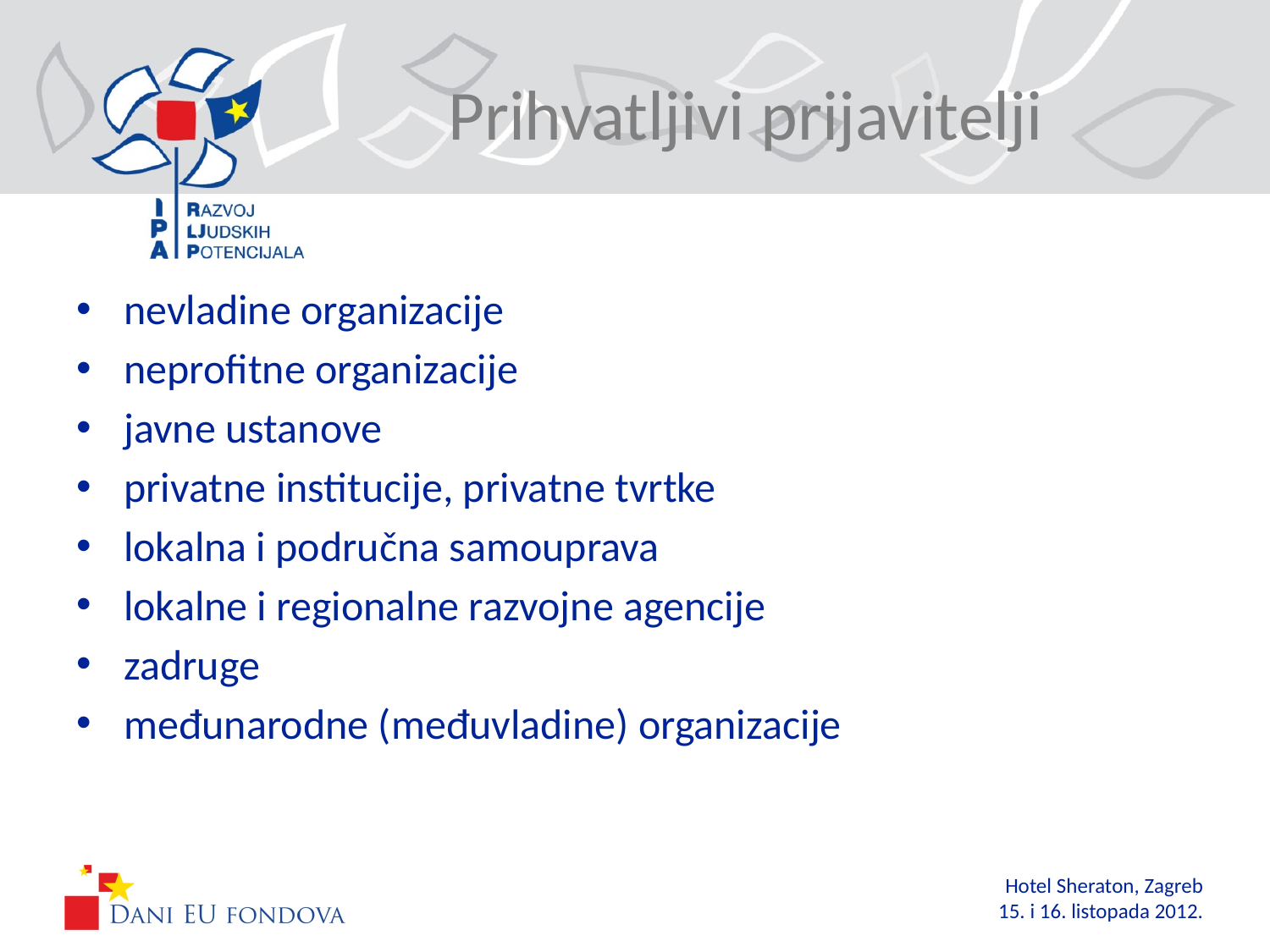

# Prihvatljivi prijavitelji
nevladine organizacije
neprofitne organizacije
javne ustanove
privatne institucije, privatne tvrtke
lokalna i područna samouprava
lokalne i regionalne razvojne agencije
zadruge
međunarodne (međuvladine) organizacije